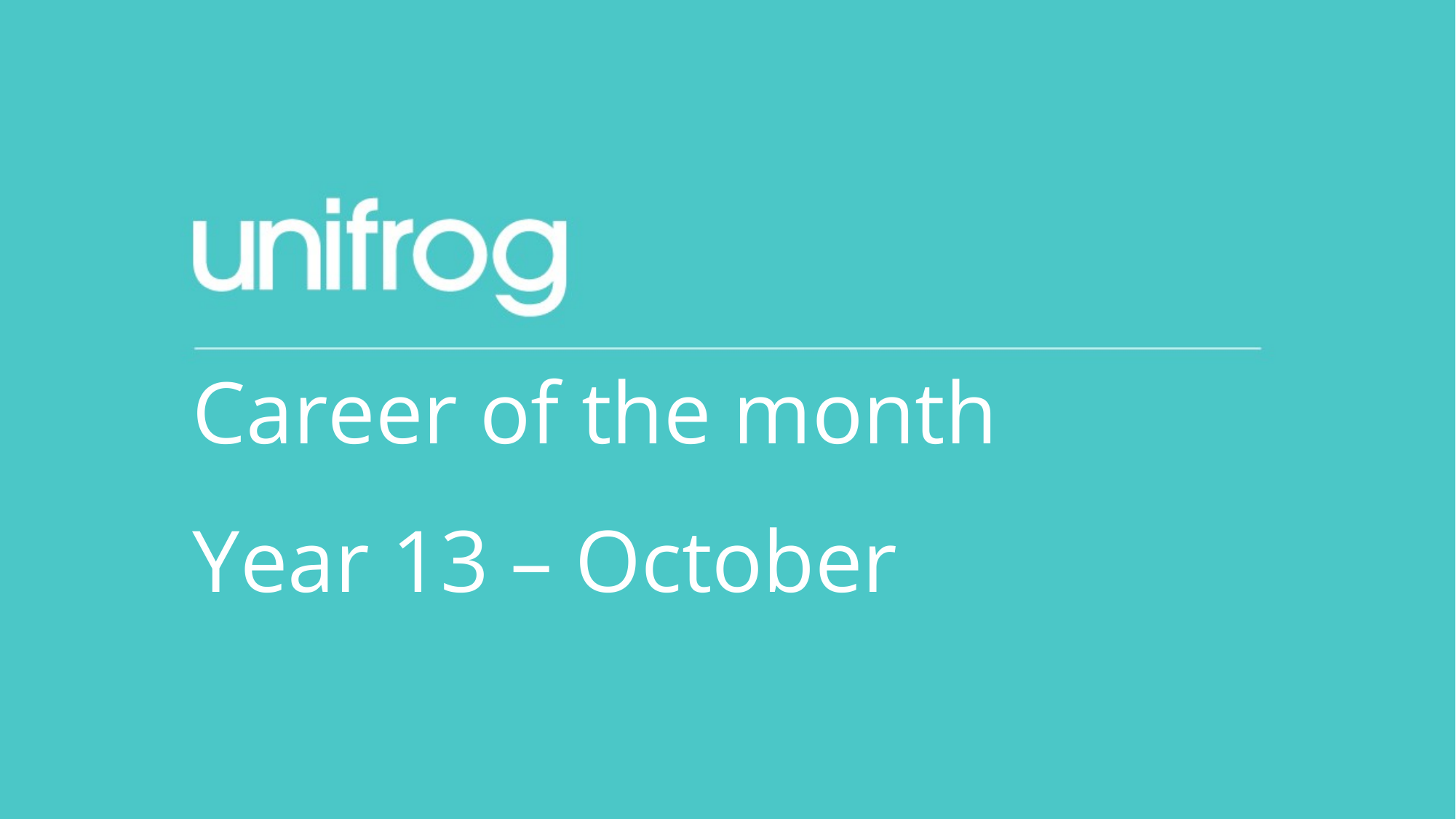

Career of the month

Year 13 – October